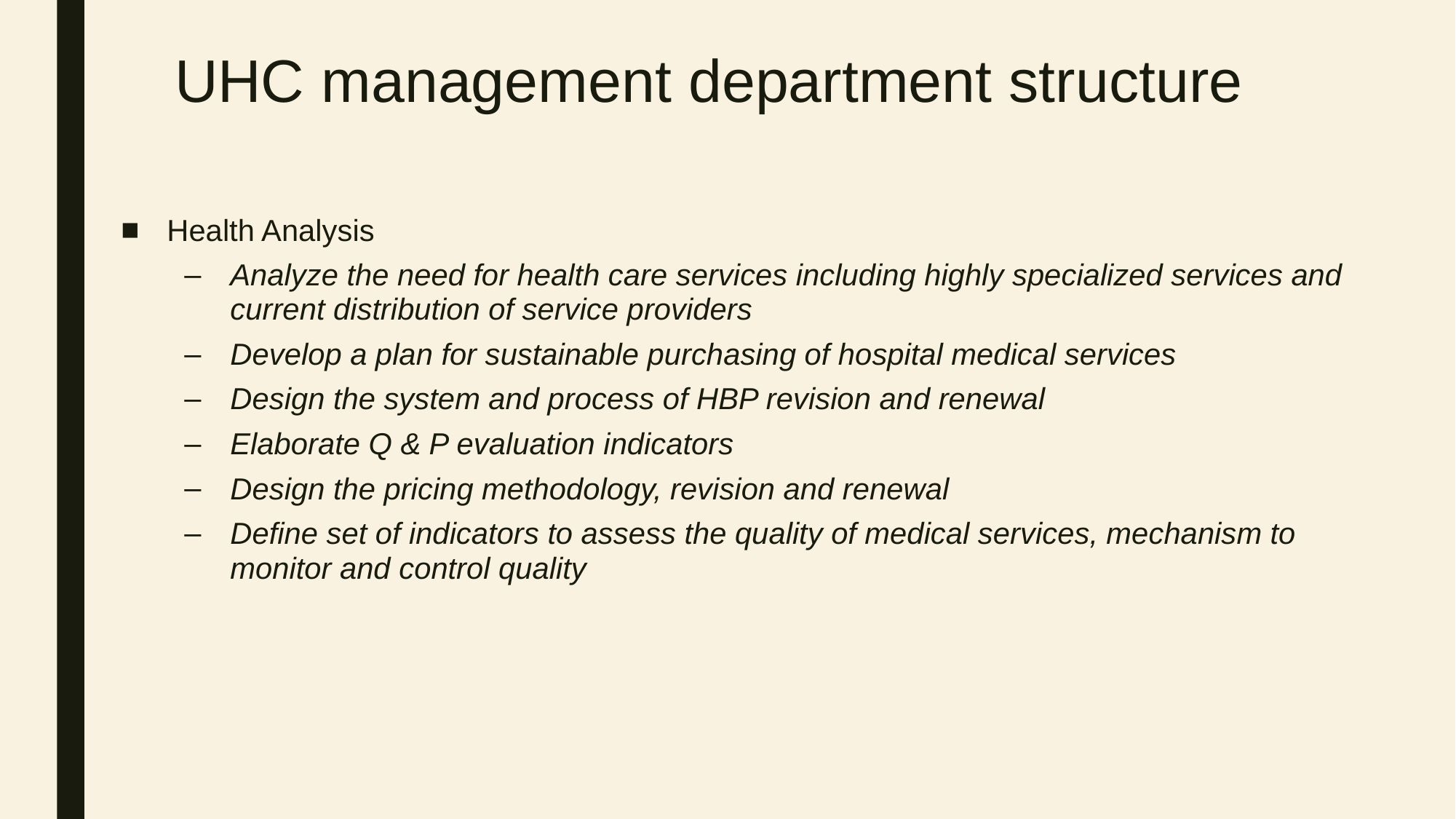

# UHC management department structure
Health Analysis
Analyze the need for health care services including highly specialized services and current distribution of service providers
Develop a plan for sustainable purchasing of hospital medical services
Design the system and process of HBP revision and renewal
Elaborate Q & P evaluation indicators
Design the pricing methodology, revision and renewal
Define set of indicators to assess the quality of medical services, mechanism to monitor and control quality